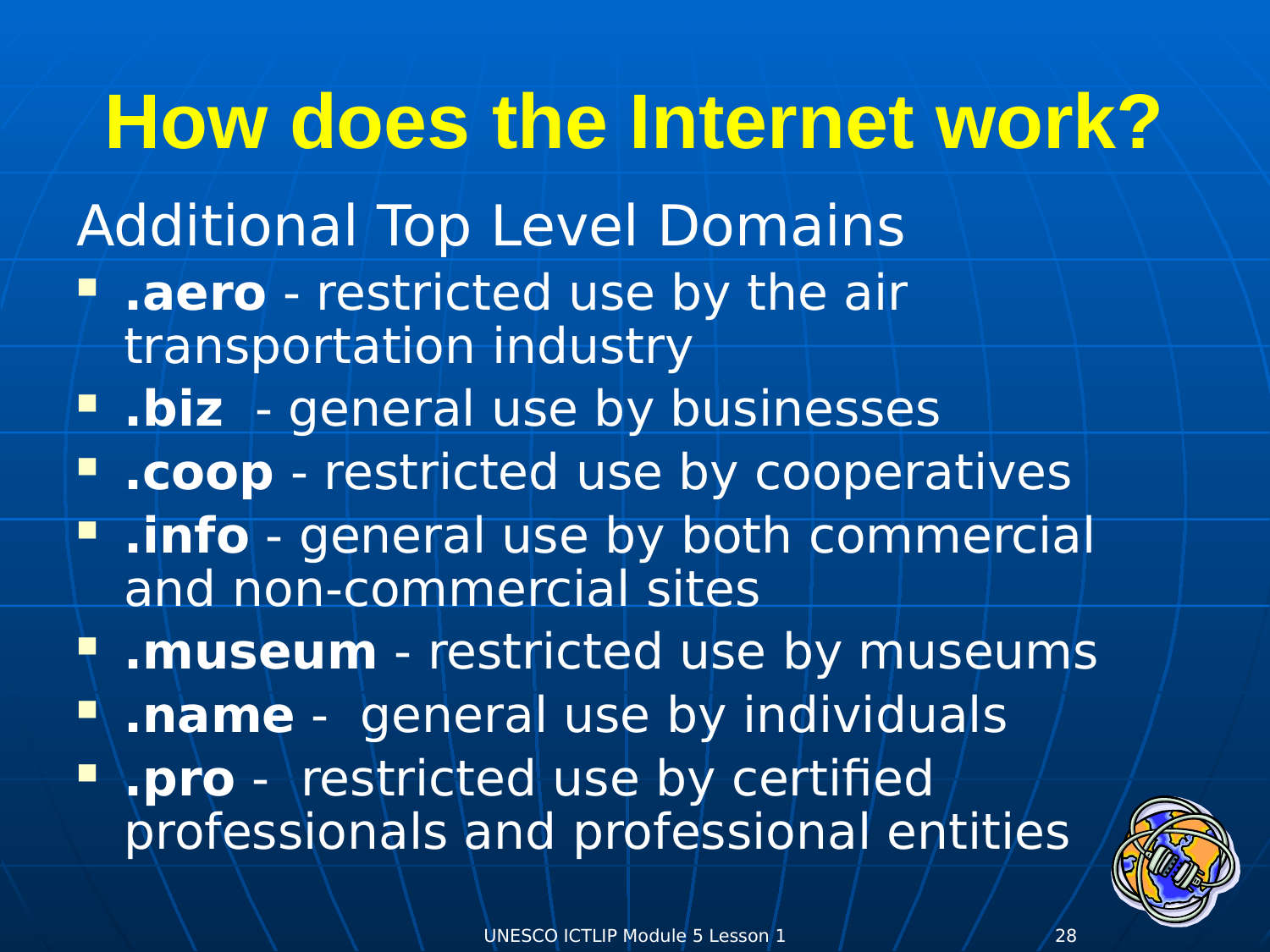

# How does the Internet work?
Additional Top Level Domains
.aero - restricted use by the air transportation industry
.biz  - general use by businesses
.coop - restricted use by cooperatives
.info - general use by both commercial and non-commercial sites
.museum - restricted use by museums
.name -  general use by individuals
.pro -  restricted use by certified professionals and professional entities
UNESCO ICTLIP Module 5 Lesson 1
28